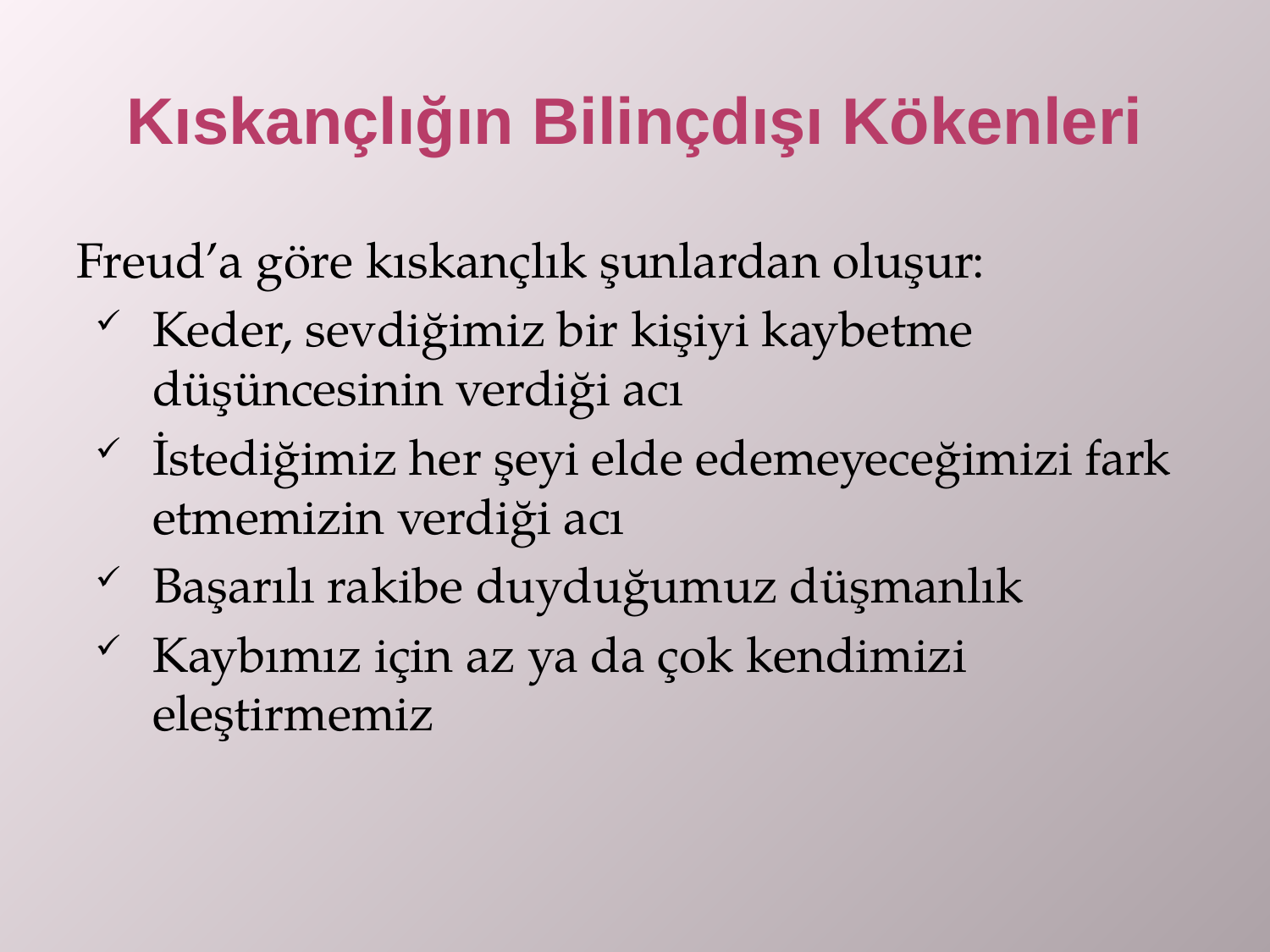

# Kıskançlığın Bilinçdışı Kökenleri
Freud’a göre kıskançlık şunlardan oluşur:
Keder, sevdiğimiz bir kişiyi kaybetme düşüncesinin verdiği acı
İstediğimiz her şeyi elde edemeyeceğimizi fark etmemizin verdiği acı
Başarılı rakibe duyduğumuz düşmanlık
Kaybımız için az ya da çok kendimizi eleştirmemiz